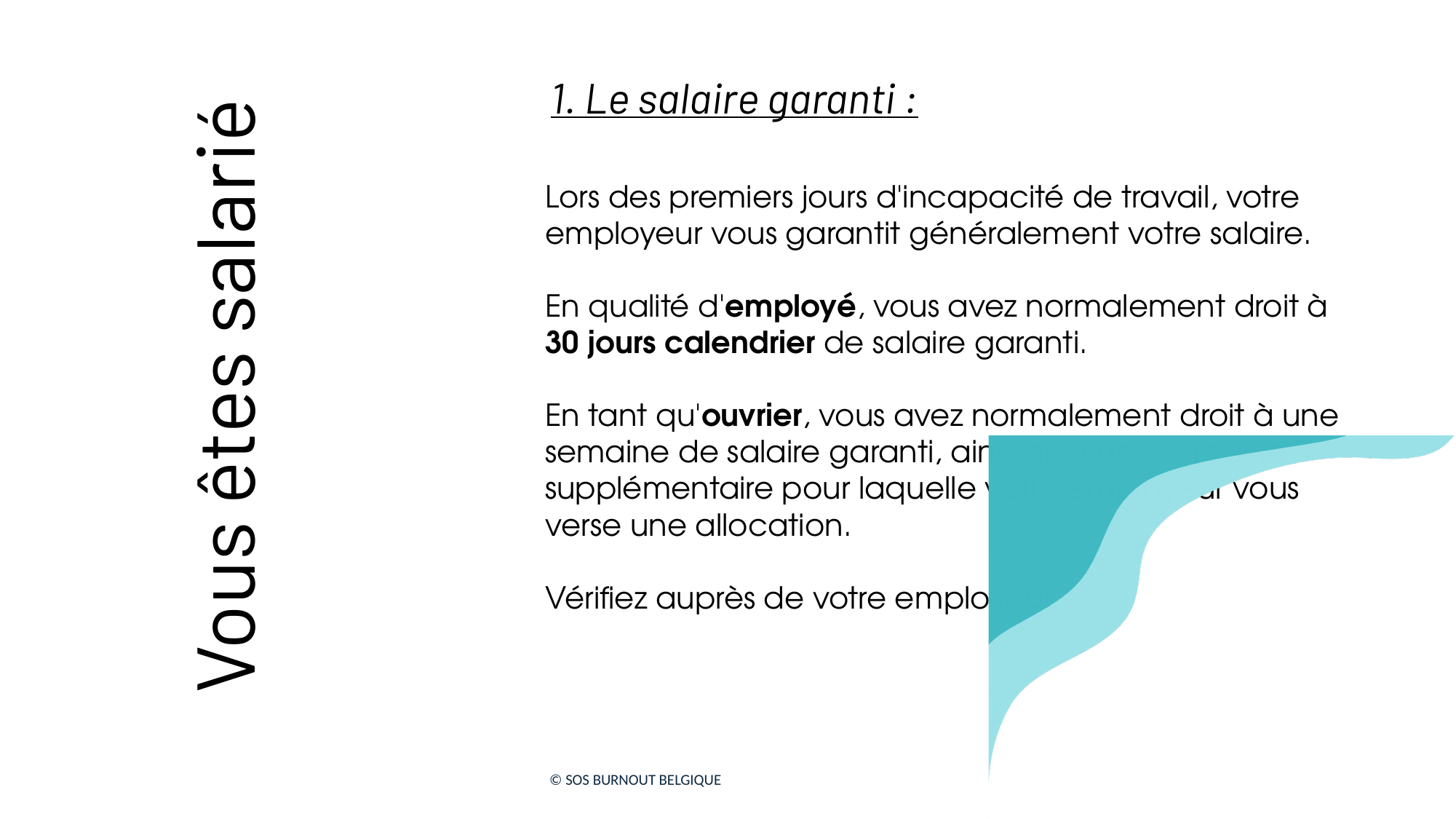

1. Le salaire garanti :

Lors des premiers jours d'incapacité de travail, votre employeur vous garantit généralement votre salaire.

En qualité d'employé, vous avez normalement droit à 30 jours calendrier de salaire garanti.

En tant qu'ouvrier, vous avez normalement droit à une semaine de salaire garanti, ainsi qu'à une semaine supplémentaire pour laquelle votre employeur vous verse une allocation.

Vérifiez auprès de votre employeur.

Vous êtes salarié

© SOS BURNOUT BELGIQUE